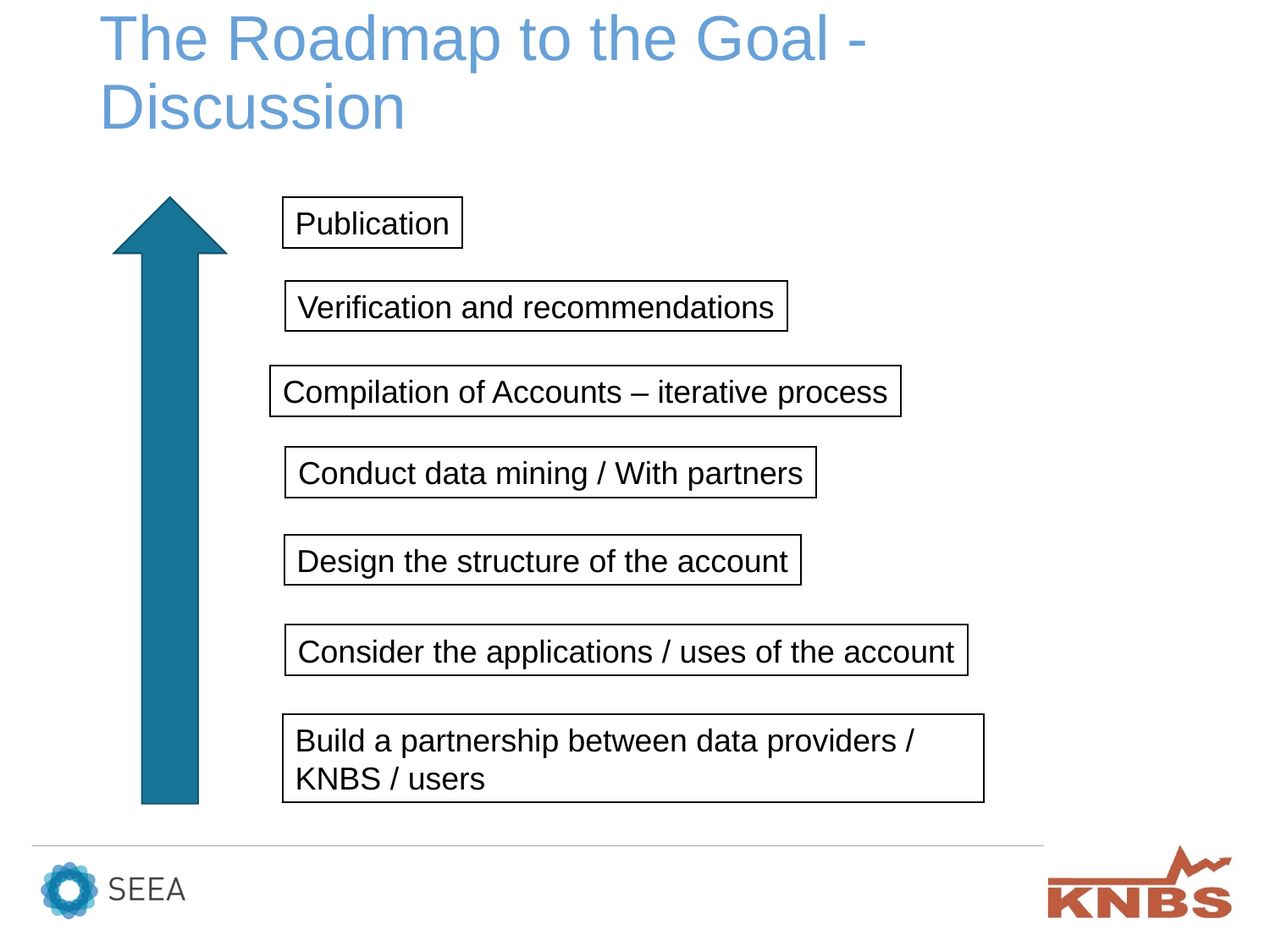

# The Roadmap to the Goal - Discussion

Publication
Verification and recommendations
Compilation of Accounts – iterative process
Conduct data mining / With partners
Design the structure of the account
Consider the applications / uses of the account
Build a partnership between data providers / KNBS / users